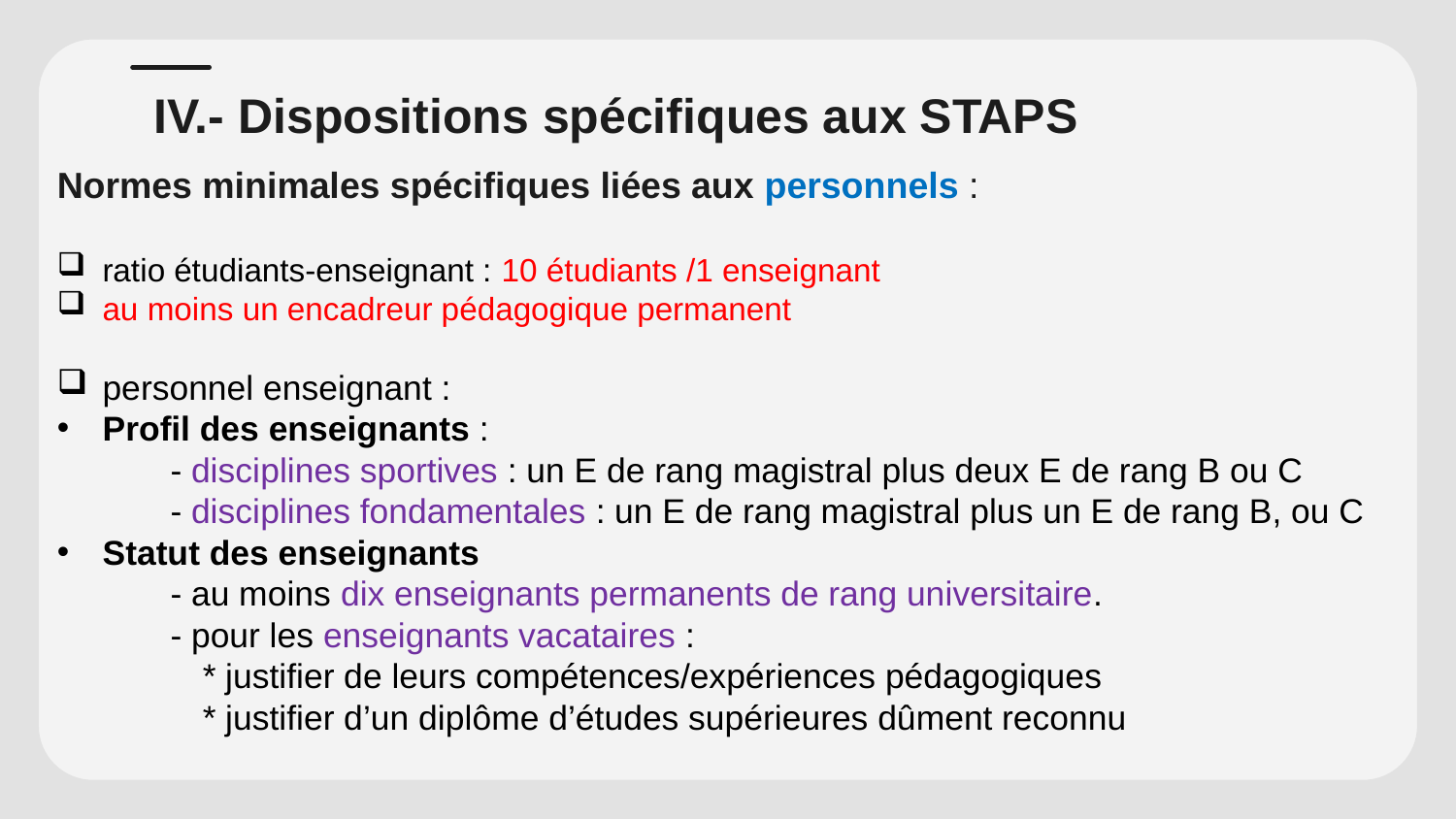

IV.- Dispositions spécifiques aux STAPS
Normes minimales spécifiques liées aux personnels :

ratio étudiants-enseignant : 10 étudiants /1 enseignant
au moins un encadreur pédagogique permanent

personnel enseignant :
Profil des enseignants :
            - disciplines sportives : un E de rang magistral plus deux E de rang B ou C
            - disciplines fondamentales : un E de rang magistral plus un E de rang B, ou C
Statut des enseignants
            - au moins dix enseignants permanents de rang universitaire.
            - pour les enseignants vacataires :
	* justifier de leurs compétences/expériences pédagogiques
	* justifier d’un diplôme d’études supérieures dûment reconnu